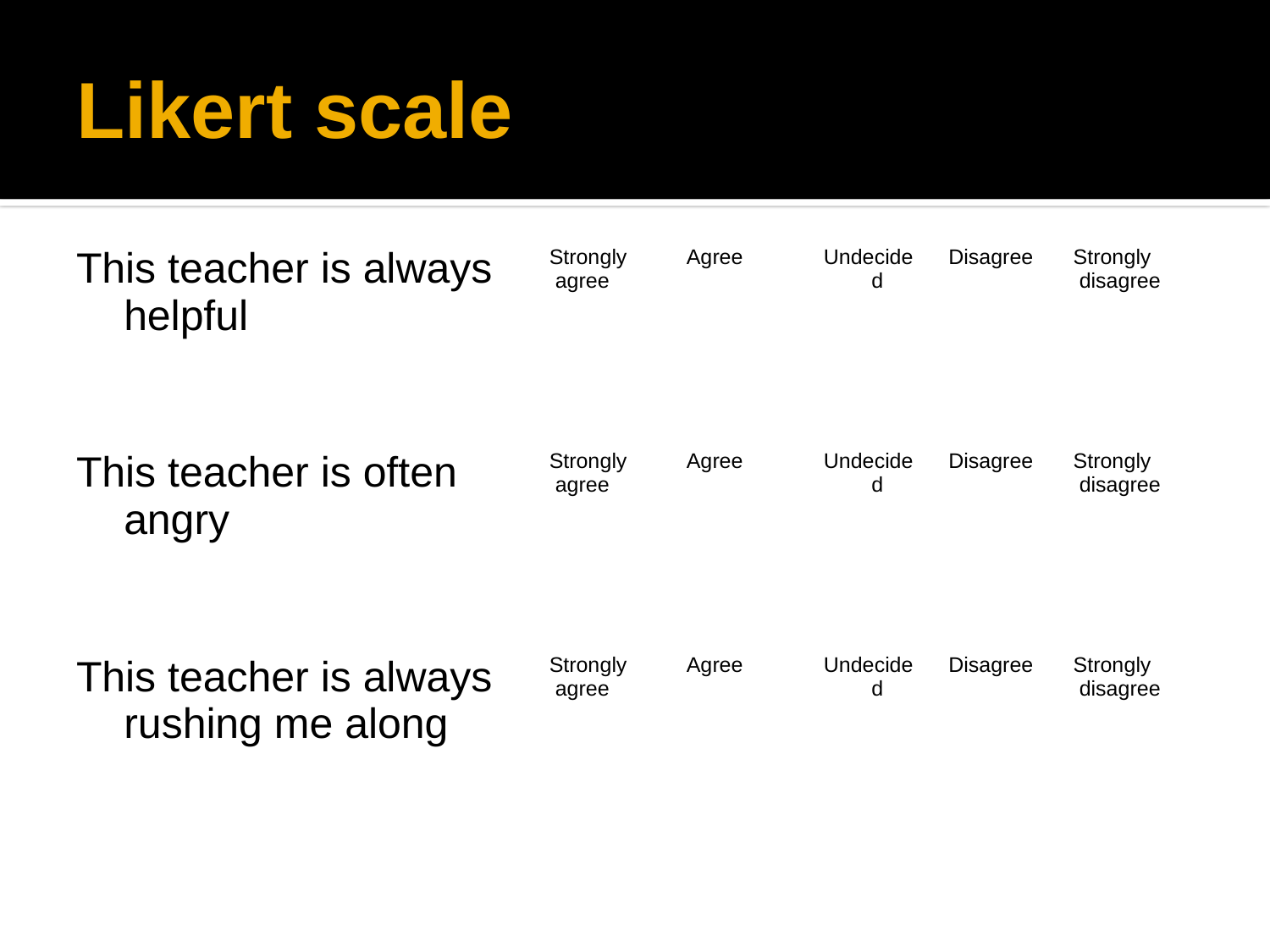

# Likert scale
| This teacher is always helpful | Strongly agree | Agree | Undecided | Disagree | Strongly disagree |
| --- | --- | --- | --- | --- | --- |
| This teacher is often angry | Strongly agree | Agree | Undecided | Disagree | Strongly disagree |
| This teacher is always rushing me along | Strongly agree | Agree | Undecided | Disagree | Strongly disagree |